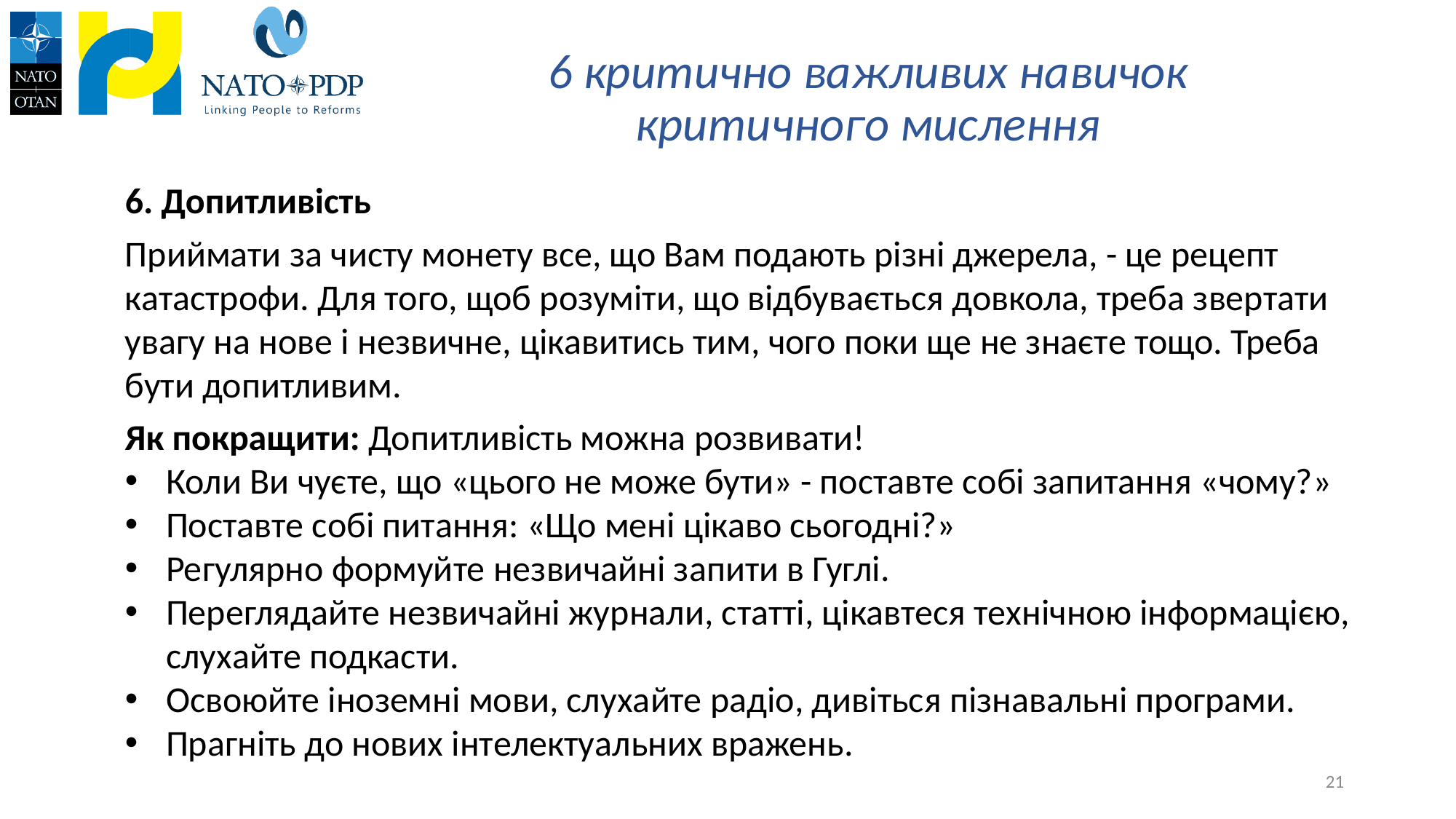

# 6 критично важливих навичок критичного мислення
6. Допитливість
Приймати за чисту монету все, що Вам подають різні джерела, - це рецепт катастрофи. Для того, щоб розуміти, що відбувається довкола, треба звертати увагу на нове і незвичне, цікавитись тим, чого поки ще не знаєте тощо. Треба бути допитливим.
Як покращити: Допитливість можна розвивати!
Коли Ви чуєте, що «цього не може бути» - поставте собі запитання «чому?»
Поставте собі питання: «Що мені цікаво сьогодні?»
Регулярно формуйте незвичайні запити в Гуглі.
Переглядайте незвичайні журнали, статті, цікавтеся технічною інформацією, слухайте подкасти.
Освоюйте іноземні мови, слухайте радіо, дивіться пізнавальні програми.
Прагніть до нових інтелектуальних вражень.
21